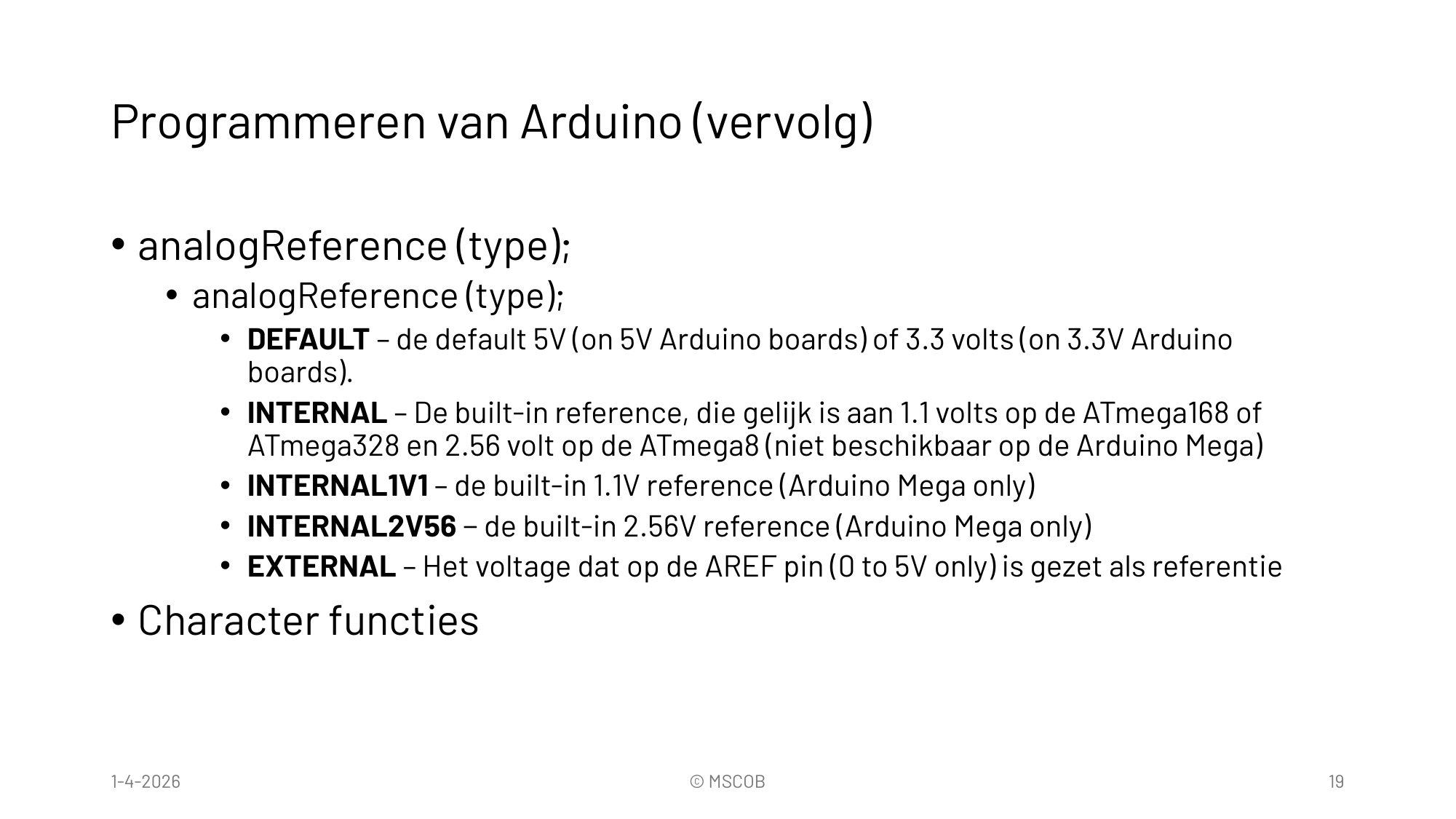

# Programmeren van Arduino (vervolg)
analogReference (type);
analogReference (type);
DEFAULT – de default 5V (on 5V Arduino boards) of 3.3 volts (on 3.3V Arduino boards).
INTERNAL – De built-in reference, die gelijk is aan 1.1 volts op de ATmega168 of ATmega328 en 2.56 volt op de ATmega8 (niet beschikbaar op de Arduino Mega)
INTERNAL1V1 – de built-in 1.1V reference (Arduino Mega only)
INTERNAL2V56 − de built-in 2.56V reference (Arduino Mega only)
EXTERNAL – Het voltage dat op de AREF pin (0 to 5V only) is gezet als referentie
Character functies

1-4-2026
© MSCOB
19